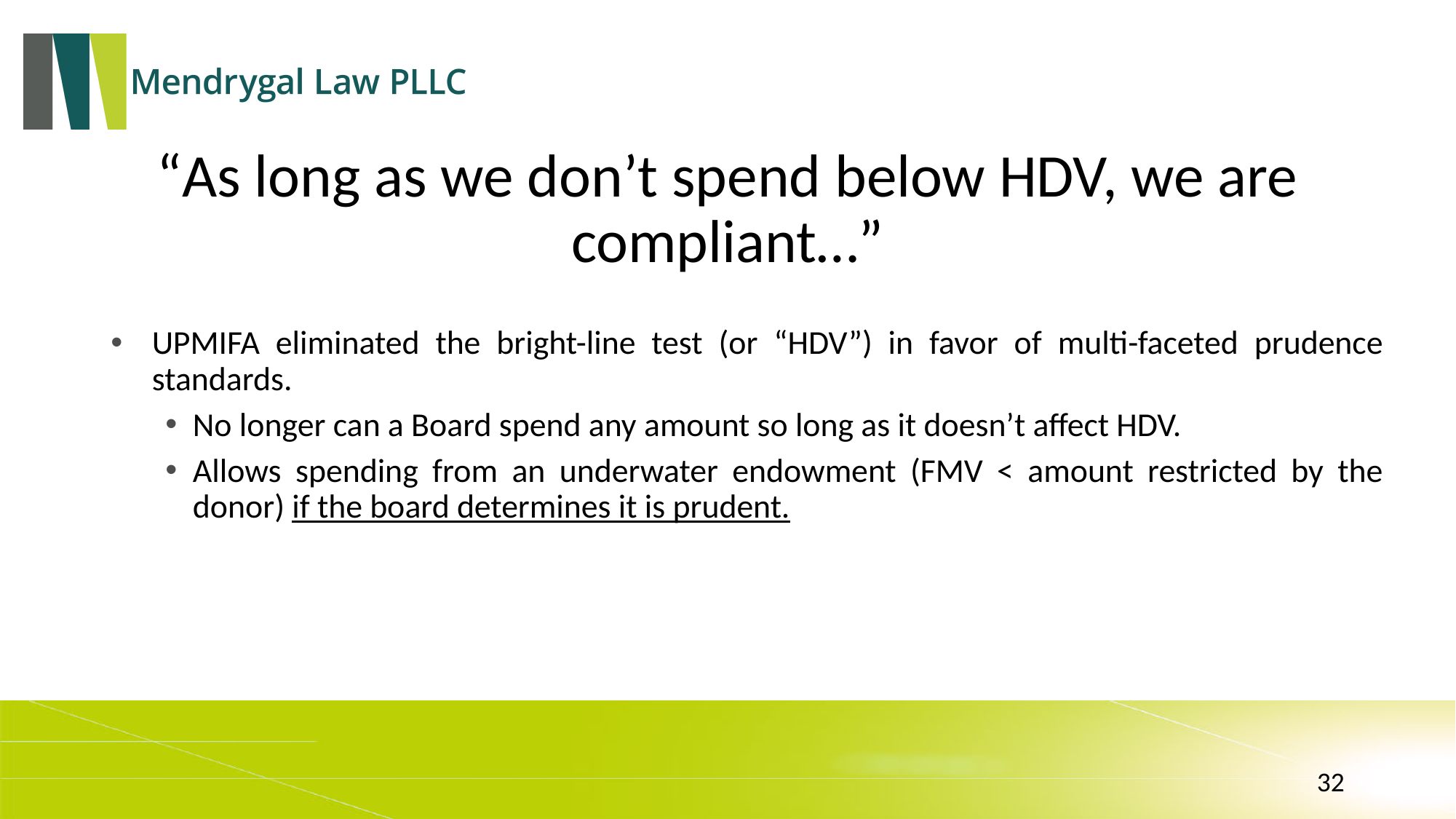

# “As long as we don’t spend below HDV, we are compliant…”

UPMIFA eliminated the bright-line test (or “HDV”) in favor of multi-faceted prudence standards.
No longer can a Board spend any amount so long as it doesn’t affect HDV.
Allows spending from an underwater endowment (FMV < amount restricted by the donor) if the board determines it is prudent.
32